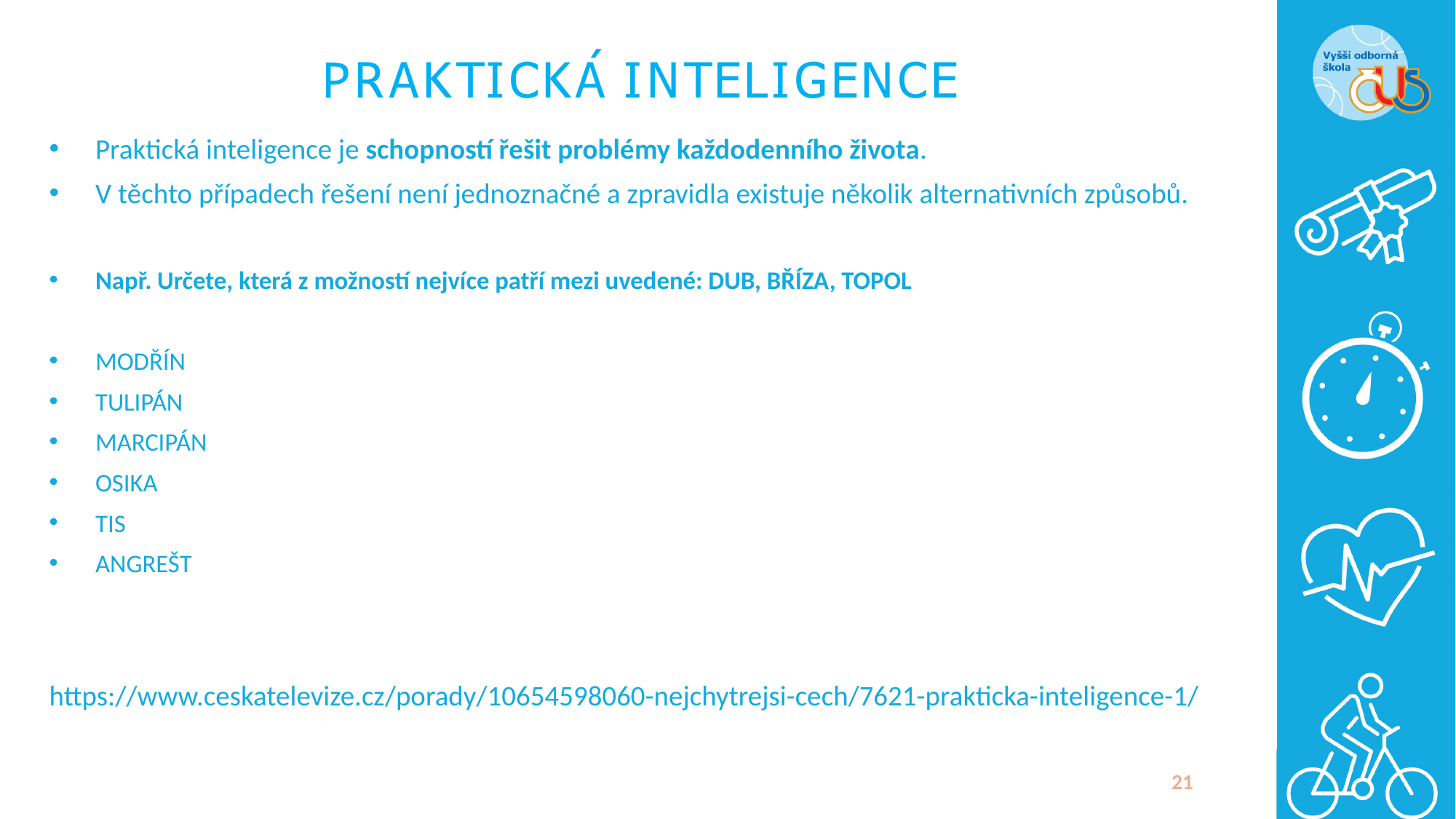

# PRAKTICKÁ INTELIGENCE
Praktická inteligence je schopností řešit problémy každodenního života.
V těchto případech řešení není jednoznačné a zpravidla existuje několik alternativních způsobů.

Např. Určete, která z možností nejvíce patří mezi uvedené: DUB, BŘÍZA, TOPOL

MODŘÍN
TULIPÁN
MARCIPÁN
OSIKA
TIS
ANGREŠT

https://www.ceskatelevize.cz/porady/10654598060-nejchytrejsi-cech/7621-prakticka-inteligence-1/

21